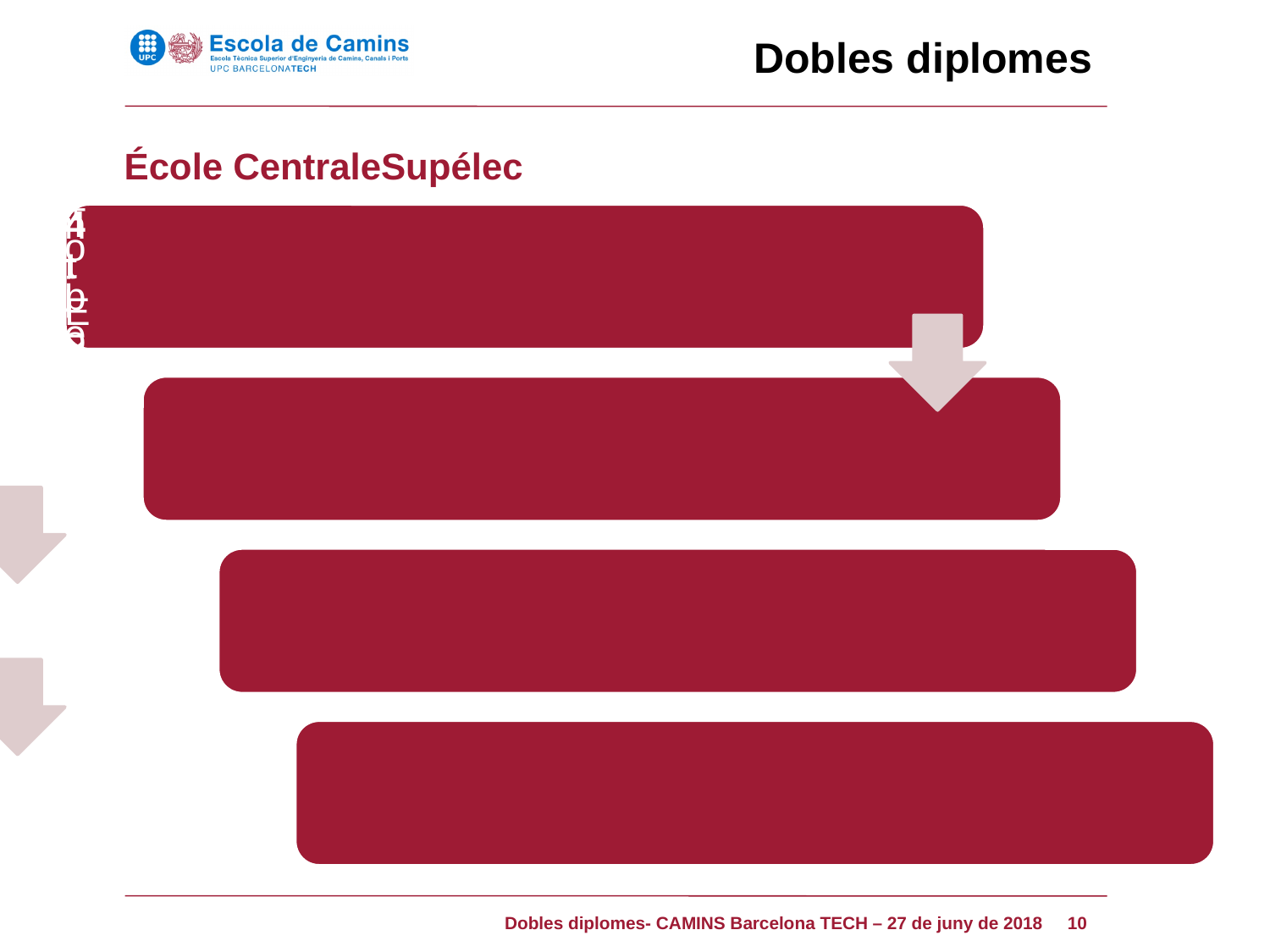

Dobles diplomes
École CentraleSupélec

10
Dobles diplomes- CAMINS Barcelona TECH – 27 de juny de 2018